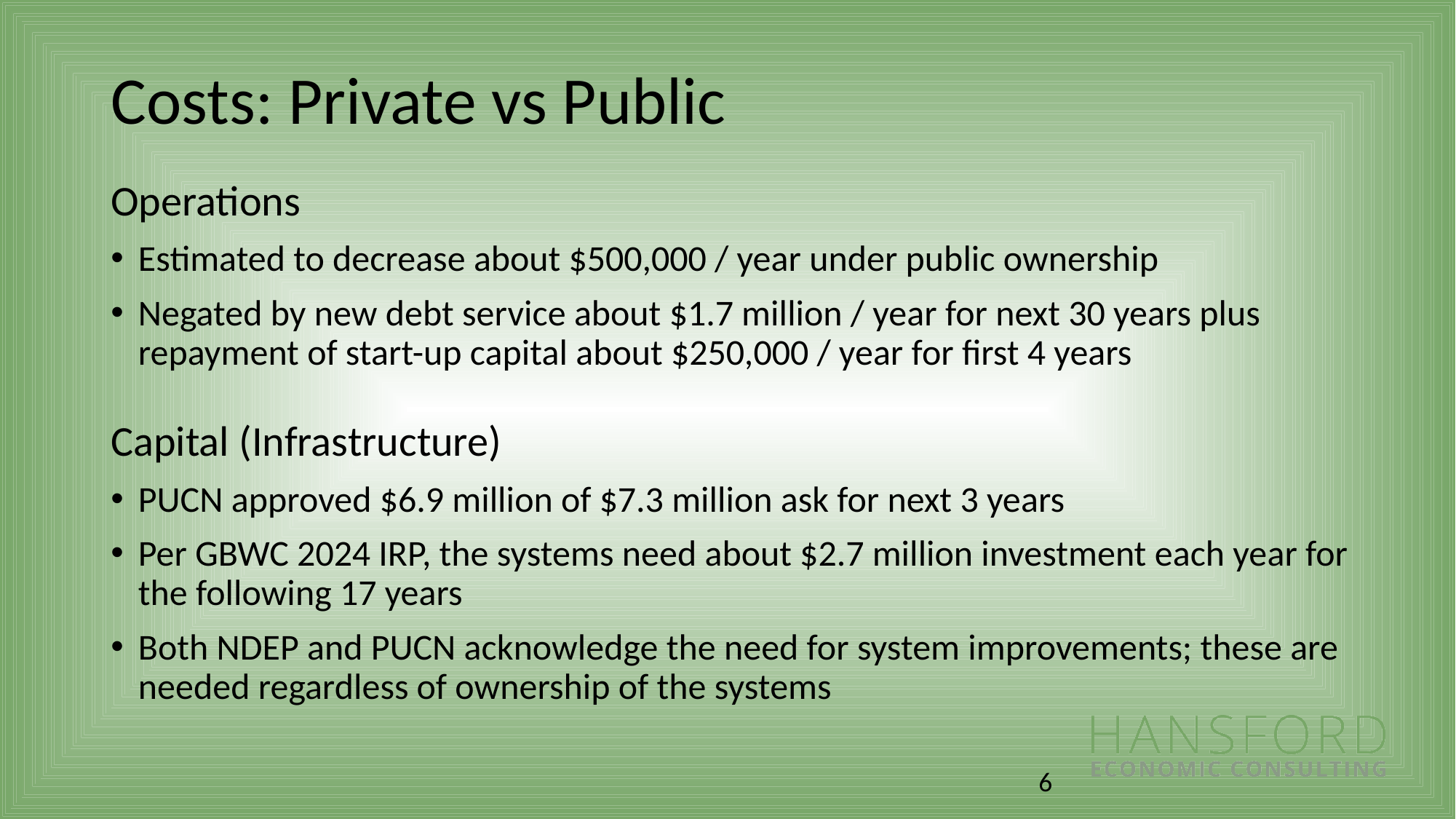

# Costs: Private vs Public
Operations
Estimated to decrease about $500,000 / year under public ownership
Negated by new debt service about $1.7 million / year for next 30 years plus repayment of start-up capital about $250,000 / year for first 4 years

Capital (Infrastructure)
PUCN approved $6.9 million of $7.3 million ask for next 3 years
Per GBWC 2024 IRP, the systems need about $2.7 million investment each year for the following 17 years
Both NDEP and PUCN acknowledge the need for system improvements; these are needed regardless of ownership of the systems
6